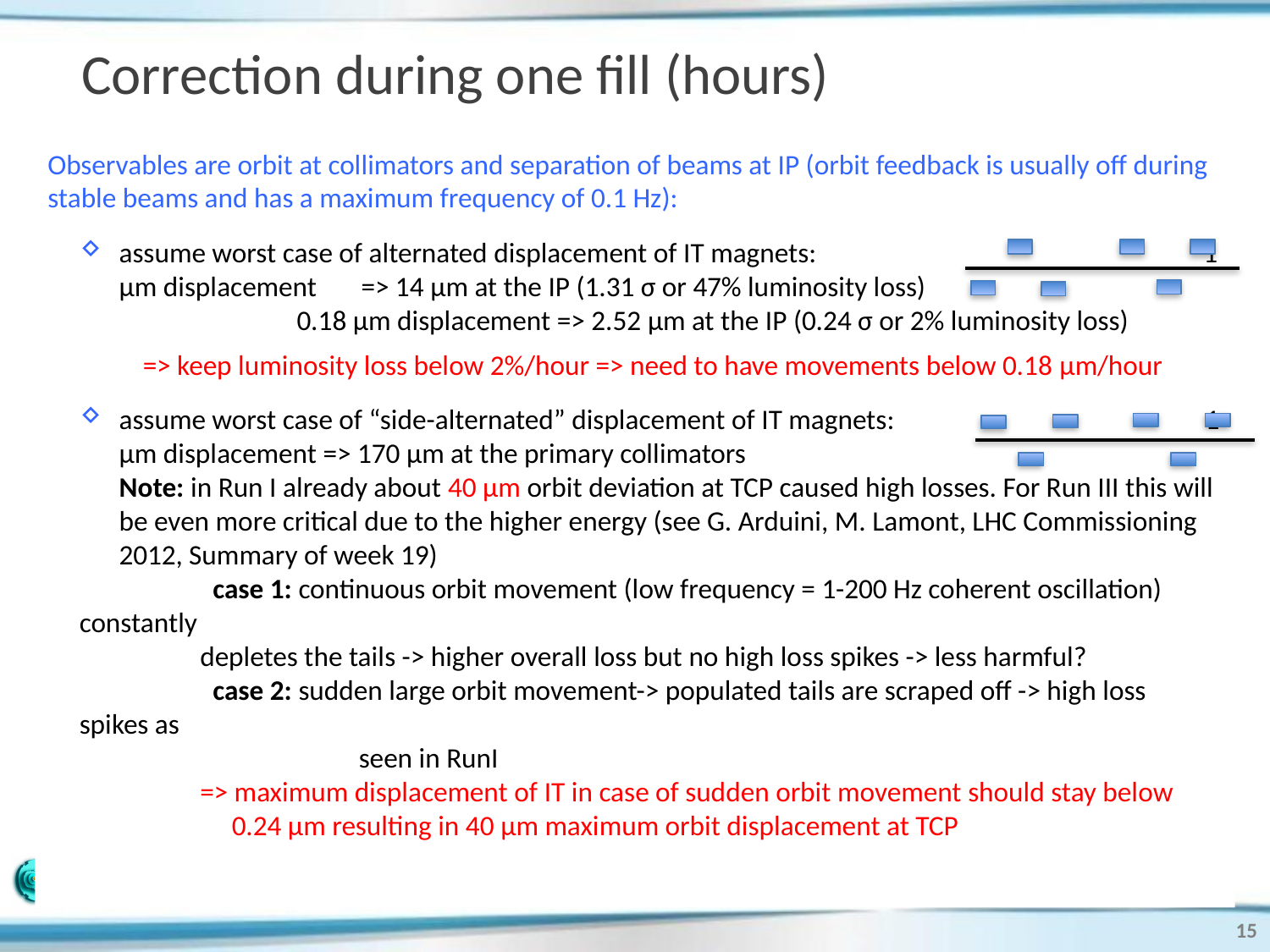

# Correction during one fill (hours)
Observables are orbit at collimators and separation of beams at IP (orbit feedback is usually off during stable beams and has a maximum frequency of 0.1 Hz):
assume worst case of alternated displacement of IT magnets:                                                             1 μm displacement       => 14 μm at the IP (1.31 σ or 47% luminosity loss)	      		        0.18 μm displacement => 2.52 μm at the IP (0.24 σ or 2% luminosity loss)
=> keep luminosity loss below 2%/hour => need to have movements below 0.18 μm/hour
assume worst case of “side-alternated” displacement of IT magnets:                                                 1 μm displacement => 170 μm at the primary collimators                                                                      Note: in Run I already about 40 μm orbit deviation at TCP caused high losses. For Run III this will be even more critical due to the higher energy (see G. Arduini, M. Lamont, LHC Commissioning 2012, Summary of week 19)
	 case 1: continuous orbit movement (low frequency = 1-200 Hz coherent oscillation) constantly
                   depletes the tails -> higher overall loss but no high loss spikes -> less harmful?
	 case 2: sudden large orbit movement-> populated tails are scraped off -> high loss spikes as
		    seen in RunI
         => maximum displacement of IT in case of sudden orbit movement should stay below
              0.24 μm resulting in 40 μm maximum orbit displacement at TCP

15